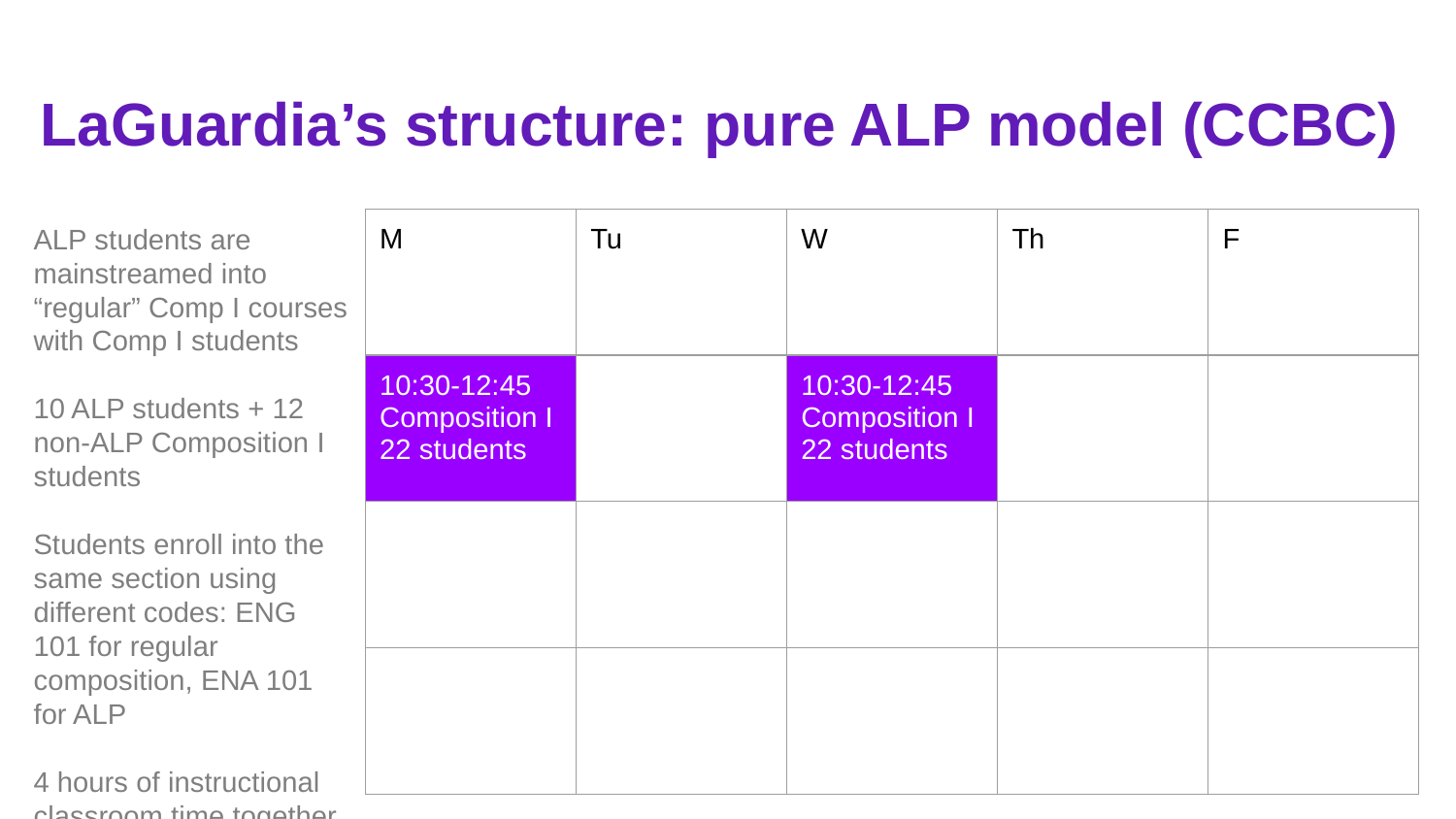

# LaGuardia’s structure: pure ALP model (CCBC)
ALP students are mainstreamed into “regular” Comp I courses with Comp I students

10 ALP students + 12 non-ALP Composition I students

Students enroll into the same section using different codes: ENG 101 for regular composition, ENA 101 for ALP

4 hours of instructional classroom time together
| M | Tu | W | Th | F |
| --- | --- | --- | --- | --- |
| 10:30-12:45 Composition I 22 students |  | 10:30-12:45 Composition I 22 students |  |  |
|  |  |  |  |  |
|  |  |  |  |  |